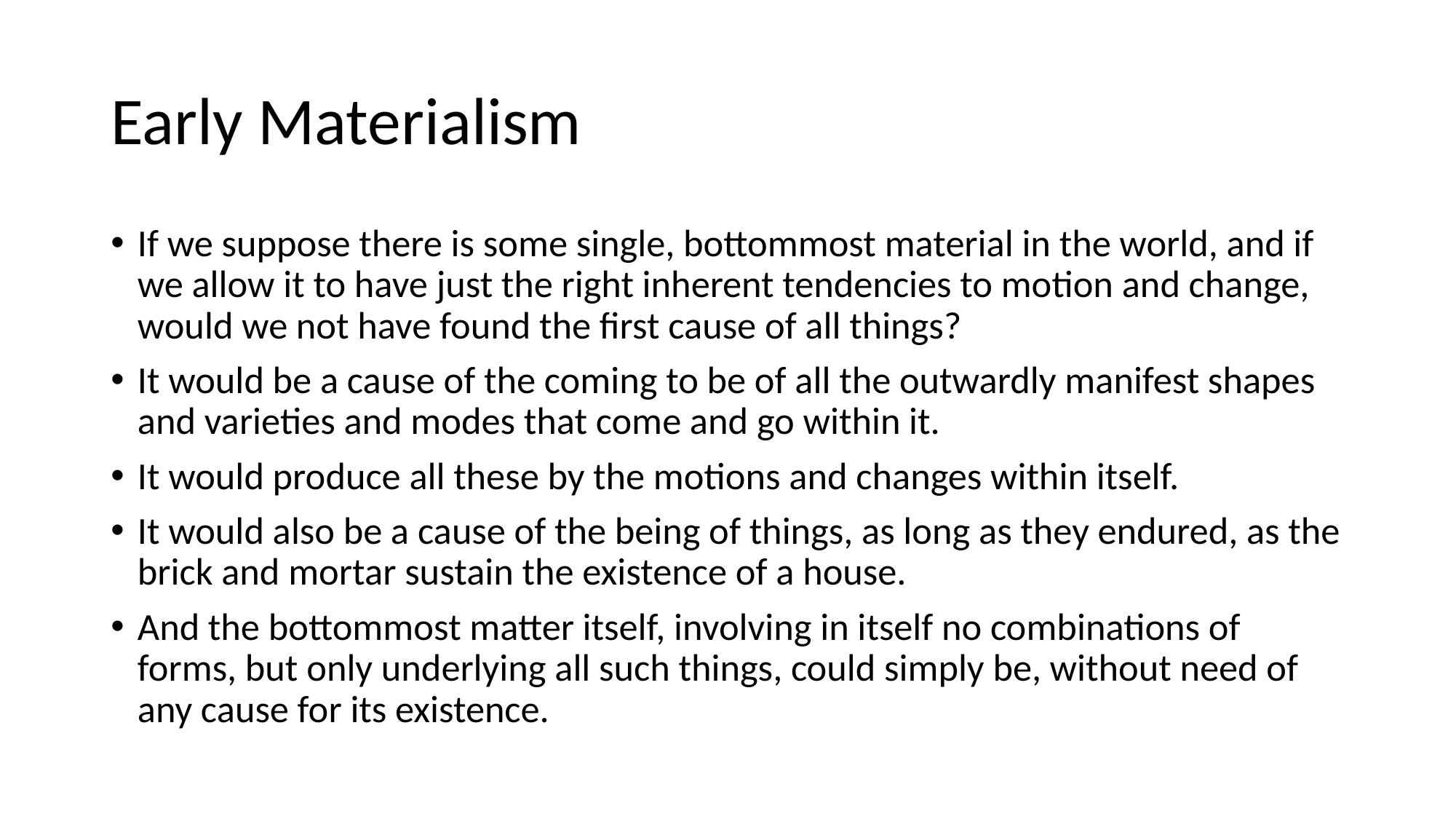

# Early Materialism
If we suppose there is some single, bottommost material in the world, and if we allow it to have just the right inherent tendencies to motion and change, would we not have found the first cause of all things?
It would be a cause of the coming to be of all the outwardly manifest shapes and varieties and modes that come and go within it.
It would produce all these by the motions and changes within itself.
It would also be a cause of the being of things, as long as they endured, as the brick and mortar sustain the existence of a house.
And the bottommost matter itself, involving in itself no combinations of forms, but only underlying all such things, could simply be, without need of any cause for its existence.